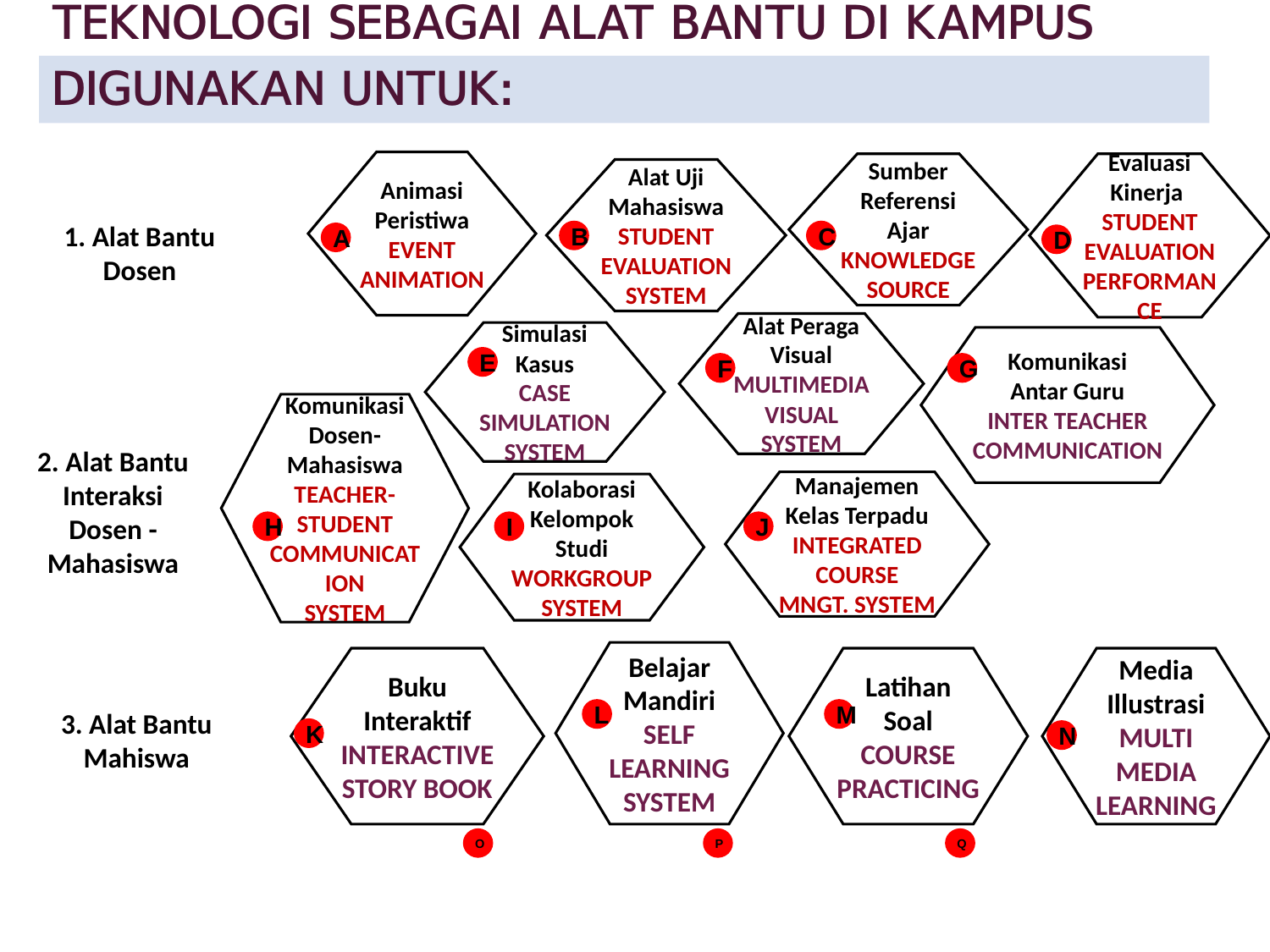

# TEKNOLOGI sebagai alat bantu Di KAMPUS  digunakan untuk:

Animasi
Peristiwa
EVENT
ANIMATION
Sumber
Referensi Ajar
KNOWLEDGE
SOURCE
Evaluasi
Kinerja
STUDENT EVALUATION
PERFORMANCE
Alat Uji
Mahasiswa
STUDENT EVALUATION
SYSTEM
1. Alat Bantu Dosen
B
C
A
D
Alat Peraga
Visual
MULTIMEDIA
VISUAL SYSTEM
Simulasi
Kasus
CASE SIMULATION
SYSTEM
Komunikasi
Antar Guru
INTER TEACHER
COMMUNICATION
E
F
G
Komunikasi
Dosen-Mahasiswa
TEACHER-STUDENT
COMMUNICATION
SYSTEM
2. Alat Bantu
Interaksi
Dosen - Mahasiswa
Manajemen
Kelas Terpadu
INTEGRATED COURSE
MNGT. SYSTEM
Kolaborasi
Kelompok Studi
WORKGROUP
SYSTEM
H
I
J
Belajar
Mandiri
SELF LEARNING
SYSTEM
Buku
Interaktif
INTERACTIVE
STORY BOOK
Latihan
Soal
COURSE
PRACTICING
Media
Illustrasi
MULTI MEDIA
LEARNING
L
M
3. Alat Bantu Mahiswa
K
N
O
P
Q
8